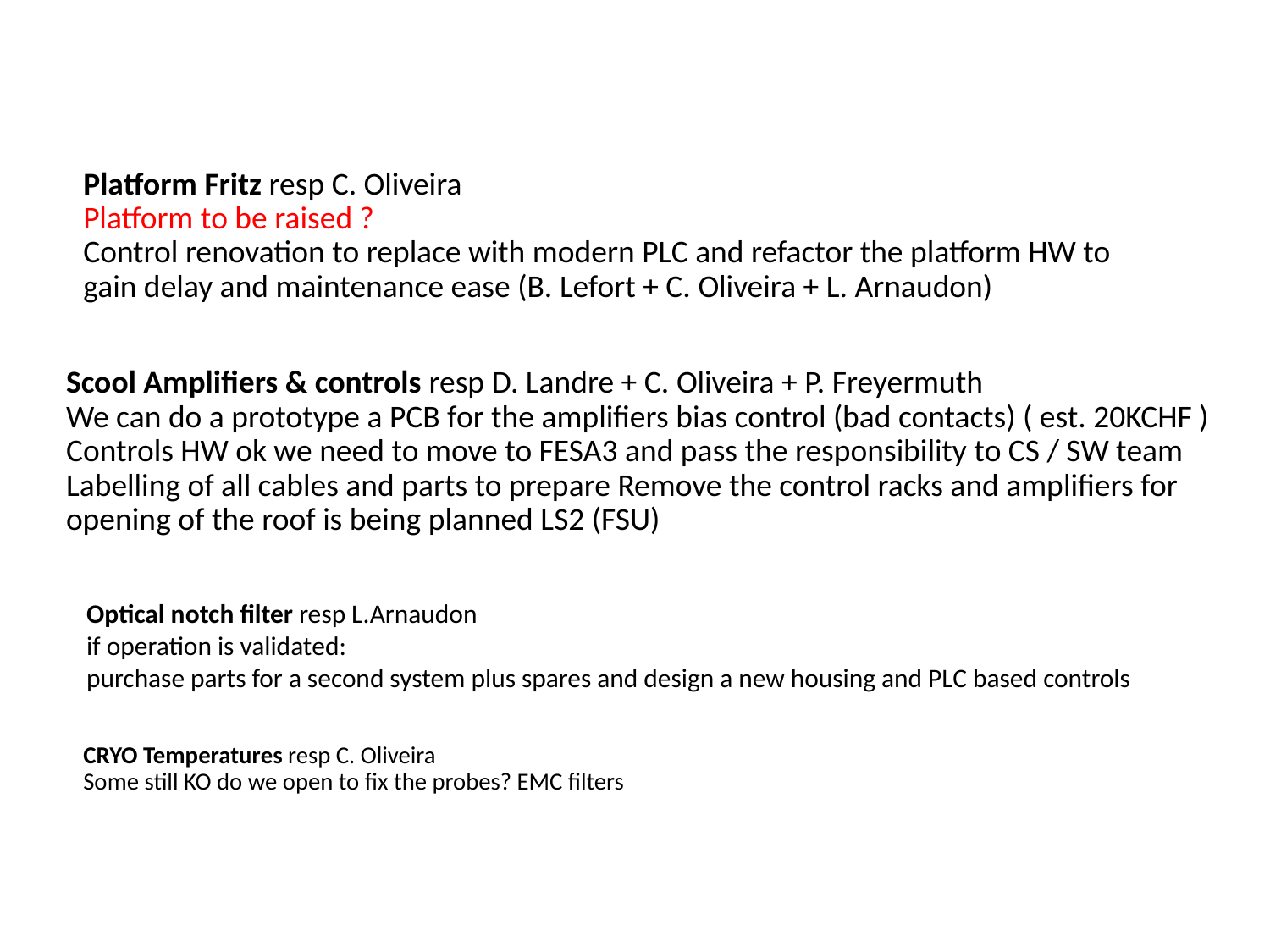

Platform Fritz resp C. Oliveira
Platform to be raised ?
Control renovation to replace with modern PLC and refactor the platform HW to gain delay and maintenance ease (B. Lefort + C. Oliveira + L. Arnaudon)
Scool Amplifiers & controls resp D. Landre + C. Oliveira + P. Freyermuth
We can do a prototype a PCB for the amplifiers bias control (bad contacts) ( est. 20KCHF )
Controls HW ok we need to move to FESA3 and pass the responsibility to CS / SW team
Labelling of all cables and parts to prepare Remove the control racks and amplifiers for opening of the roof is being planned LS2 (FSU)
# Optical notch filter resp L.Arnaudon if operation is validated: purchase parts for a second system plus spares and design a new housing and PLC based controls
CRYO Temperatures resp C. Oliveira
Some still KO do we open to fix the probes? EMC filters